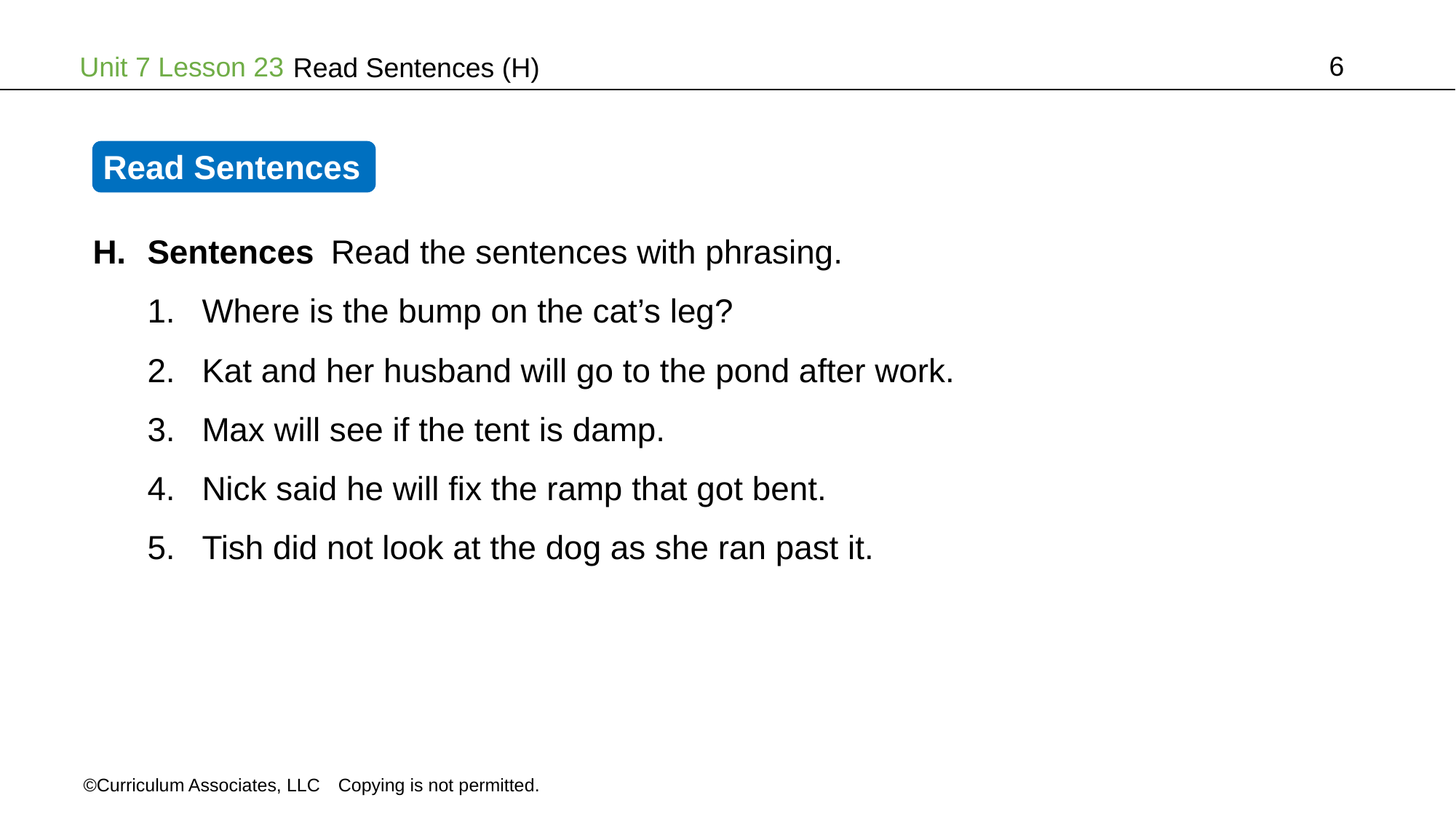

6
Read Sentences (H)

Read Sentences

Sentences Read the sentences with phrasing.
Where is the bump on the cat’s leg?
Kat and her husband will go to the pond after work.
Max will see if the tent is damp.
Nick said he will fix the ramp that got bent.
Tish did not look at the dog as she ran past it.